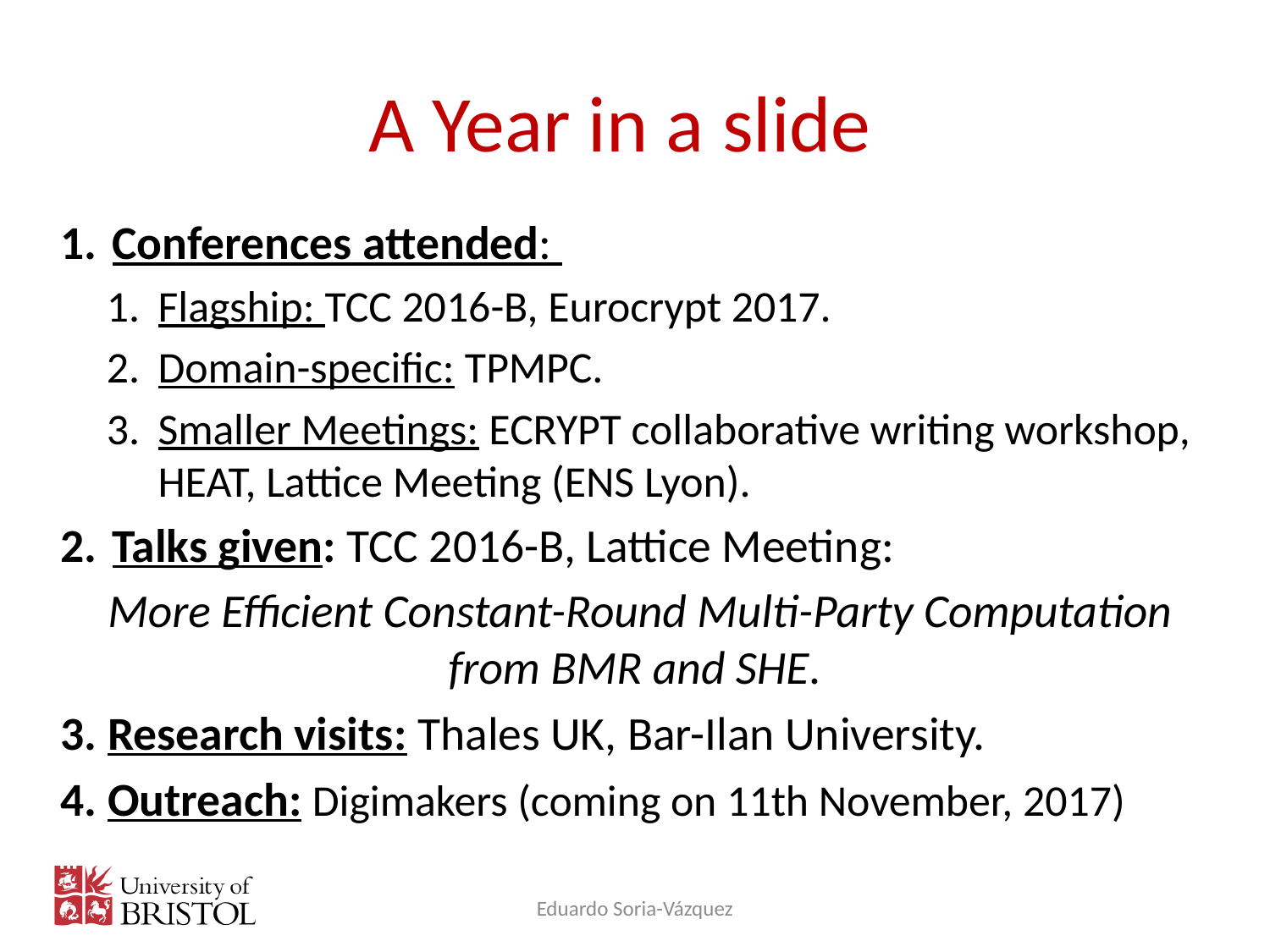

# A Year in a slide
Conferences attended:
Flagship: TCC 2016-B, Eurocrypt 2017.
Domain-specific: TPMPC.
Smaller Meetings: ECRYPT collaborative writing workshop, HEAT, Lattice Meeting (ENS Lyon).
Talks given: TCC 2016-B, Lattice Meeting:
 More Efficient Constant-Round Multi-Party Computation from BMR and SHE.
3. Research visits: Thales UK, Bar-Ilan University.
4. Outreach: Digimakers (coming on 11th November, 2017)

Eduardo Soria-Vázquez